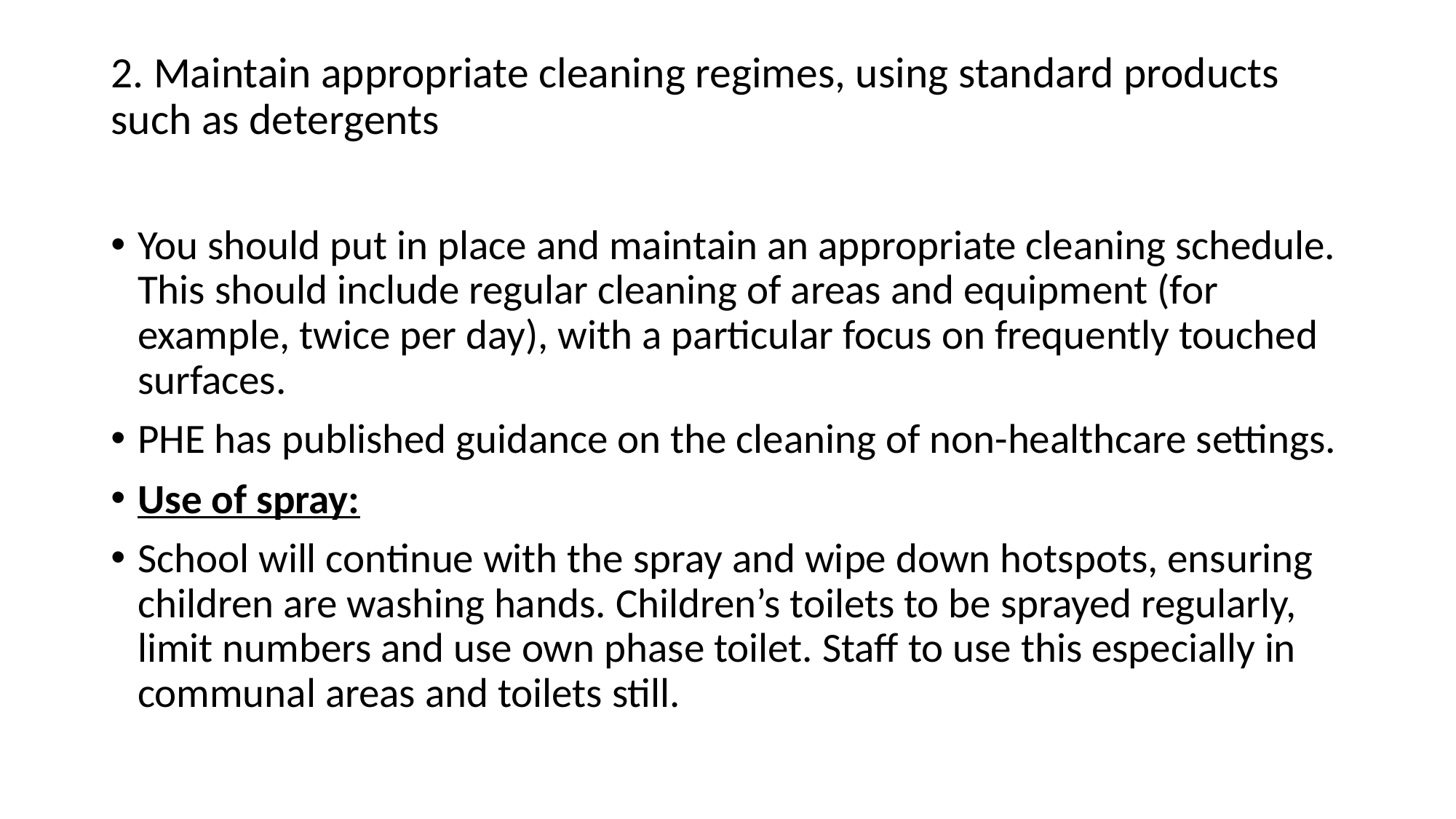

# 2. Maintain appropriate cleaning regimes, using standard products such as detergents
You should put in place and maintain an appropriate cleaning schedule. This should include regular cleaning of areas and equipment (for example, twice per day), with a particular focus on frequently touched surfaces.
PHE has published guidance on the cleaning of non-healthcare settings.
Use of spray:
School will continue with the spray and wipe down hotspots, ensuring children are washing hands. Children’s toilets to be sprayed regularly, limit numbers and use own phase toilet. Staff to use this especially in communal areas and toilets still.